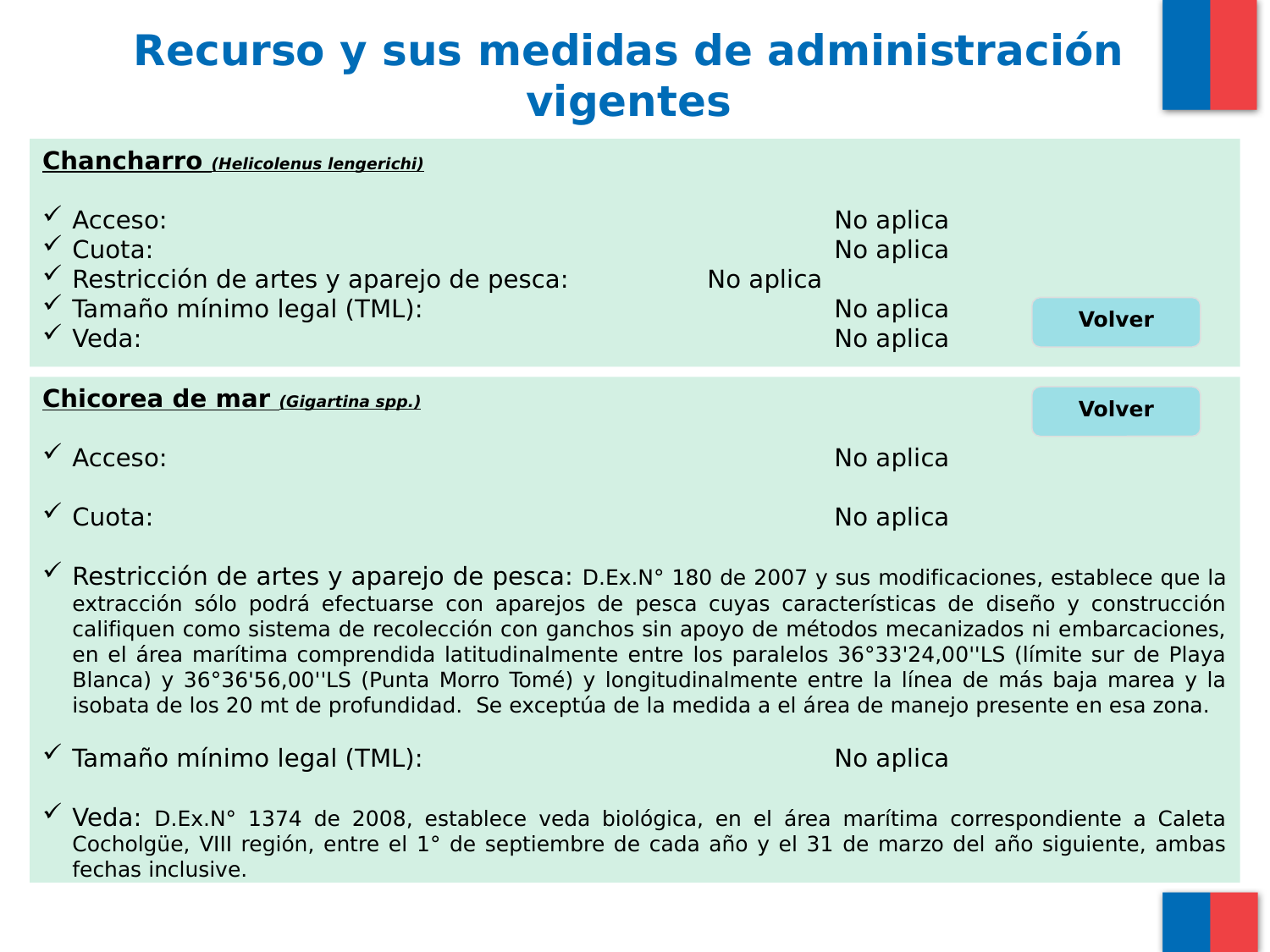

# Recurso y sus medidas de administración vigentes
Chancharro (Helicolenus lengerichi)

Acceso: 						No aplica
Cuota:						No aplica
Restricción de artes y aparejo de pesca:		No aplica
Tamaño mínimo legal (TML):				No aplica
Veda:						No aplica

Volver
Chicorea de mar (Gigartina spp.)

Acceso: 						No aplica

Cuota:						No aplica

Restricción de artes y aparejo de pesca: D.Ex.N° 180 de 2007 y sus modificaciones, establece que la extracción sólo podrá efectuarse con aparejos de pesca cuyas características de diseño y construcción califiquen como sistema de recolección con ganchos sin apoyo de métodos mecanizados ni embarcaciones, en el área marítima comprendida latitudinalmente entre los paralelos 36°33'24,00''LS (límite sur de Playa Blanca) y 36°36'56,00''LS (Punta Morro Tomé) y longitudinalmente entre la línea de más baja marea y la isobata de los 20 mt de profundidad.  Se exceptúa de la medida a el área de manejo presente en esa zona.

Tamaño mínimo legal (TML):				No aplica

Veda: D.Ex.N° 1374 de 2008, establece veda biológica, en el área marítima correspondiente a Caleta Cocholgüe, VIII región, entre el 1° de septiembre de cada año y el 31 de marzo del año siguiente, ambas fechas inclusive.

Volver